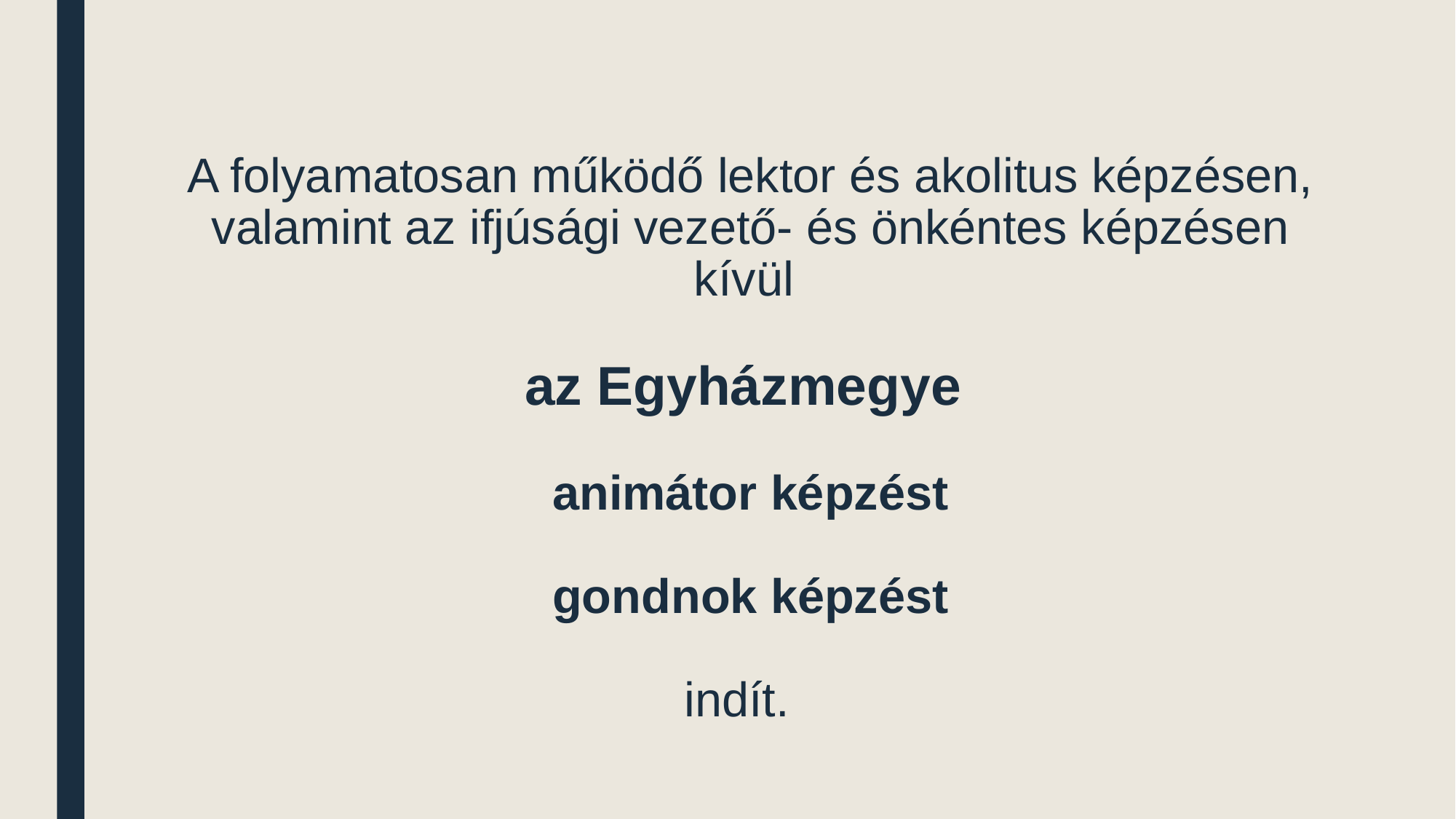

# A folyamatosan működő lektor és akolitus képzésen, valamint az ifjúsági vezető- és önkéntes képzésen kívül az Egyházmegye animátor képzést gondnok képzést indít.